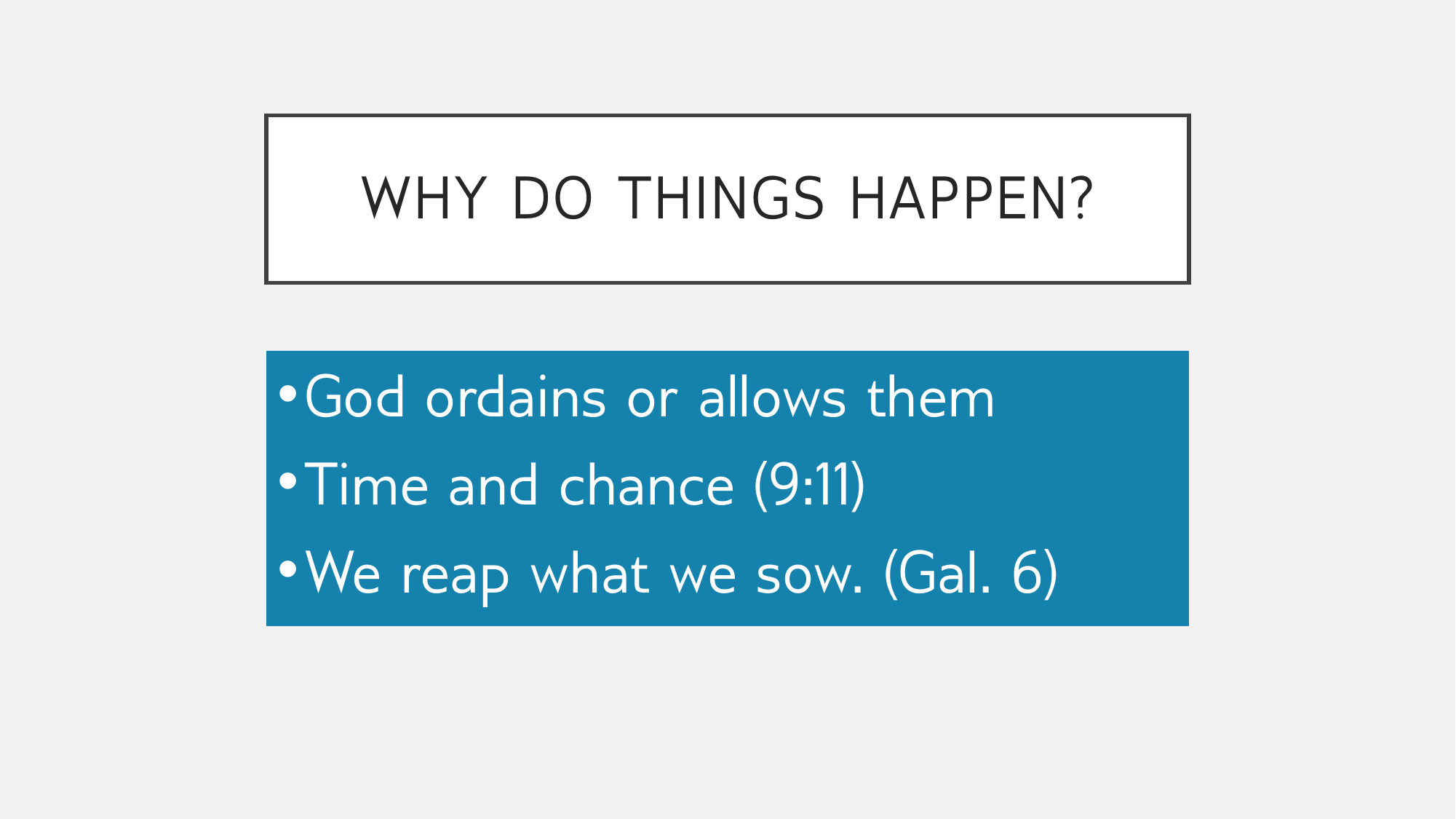

# Why do things Happen?
God ordains or allows them
Time and chance (9:11)
We reap what we sow. (Gal. 6)